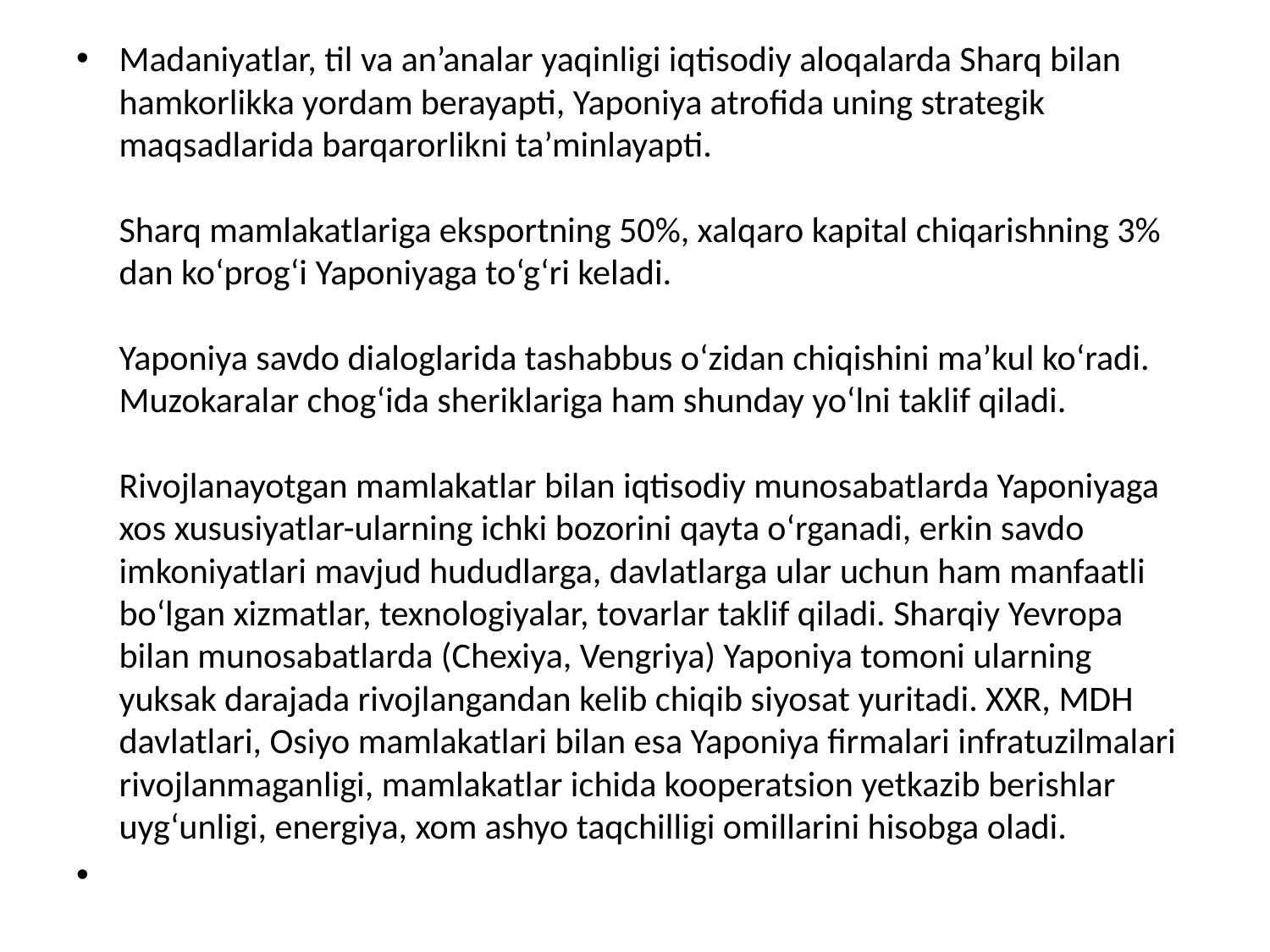

Madaniyatlar, til va an’analar yaqinligi iqtisodiy aloqalarda Sharq bilan hamkorlikka yordam berayapti, Yaponiya atrofida uning strategik maqsadlarida barqarorlikni ta’minlayapti.
Sharq mamlakatlariga eksportning 50%, xalqaro kapital chiqarishning 3% dan ko‘prog‘i Yaponiyaga to‘g‘ri keladi.
Yaponiya savdo dialoglarida tashabbus o‘zidan chiqishini ma’kul ko‘radi. Muzokaralar chog‘ida sheriklariga ham shunday yo‘lni taklif qiladi.
Rivojlanayotgan mamlakatlar bilan iqtisodiy munosabatlarda Yaponiyaga xos xususiyatlar-ularning ichki bozorini qayta o‘rganadi, erkin savdo imkoniyatlari mavjud hududlarga, davlatlarga ular uchun ham manfaatli bo‘lgan xizmatlar, texnologiyalar, tovarlar taklif qiladi. Sharqiy Yevropa bilan munosabatlarda (Chexiya, Vengriya) Yaponiya tomoni ularning yuksak darajada rivojlangandan kelib chiqib siyosat yuritadi. XXR, MDH davlatlari, Osiyo mamlakatlari bilan esa Yaponiya firmalari infratuzilmalari rivojlanmaganligi, mamlakatlar ichida kooperatsion yetkazib berishlar uyg‘unligi, energiya, xom ashyo taqchilligi omillarini hisobga oladi.